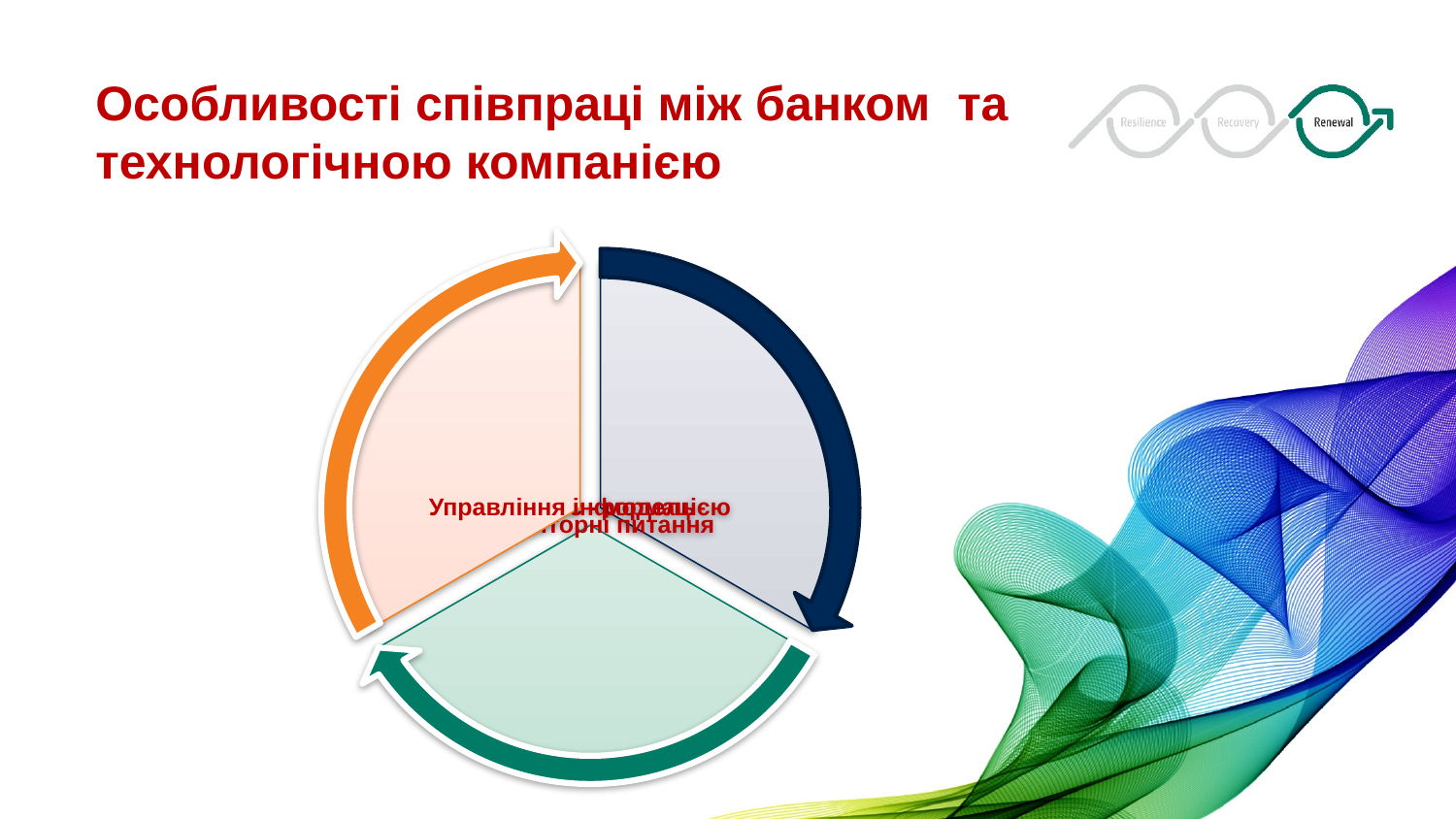

Особливості співпраці між банком  та технологічною компанією
Бізнес - модель
Регуляторні питання
Управління інформацією